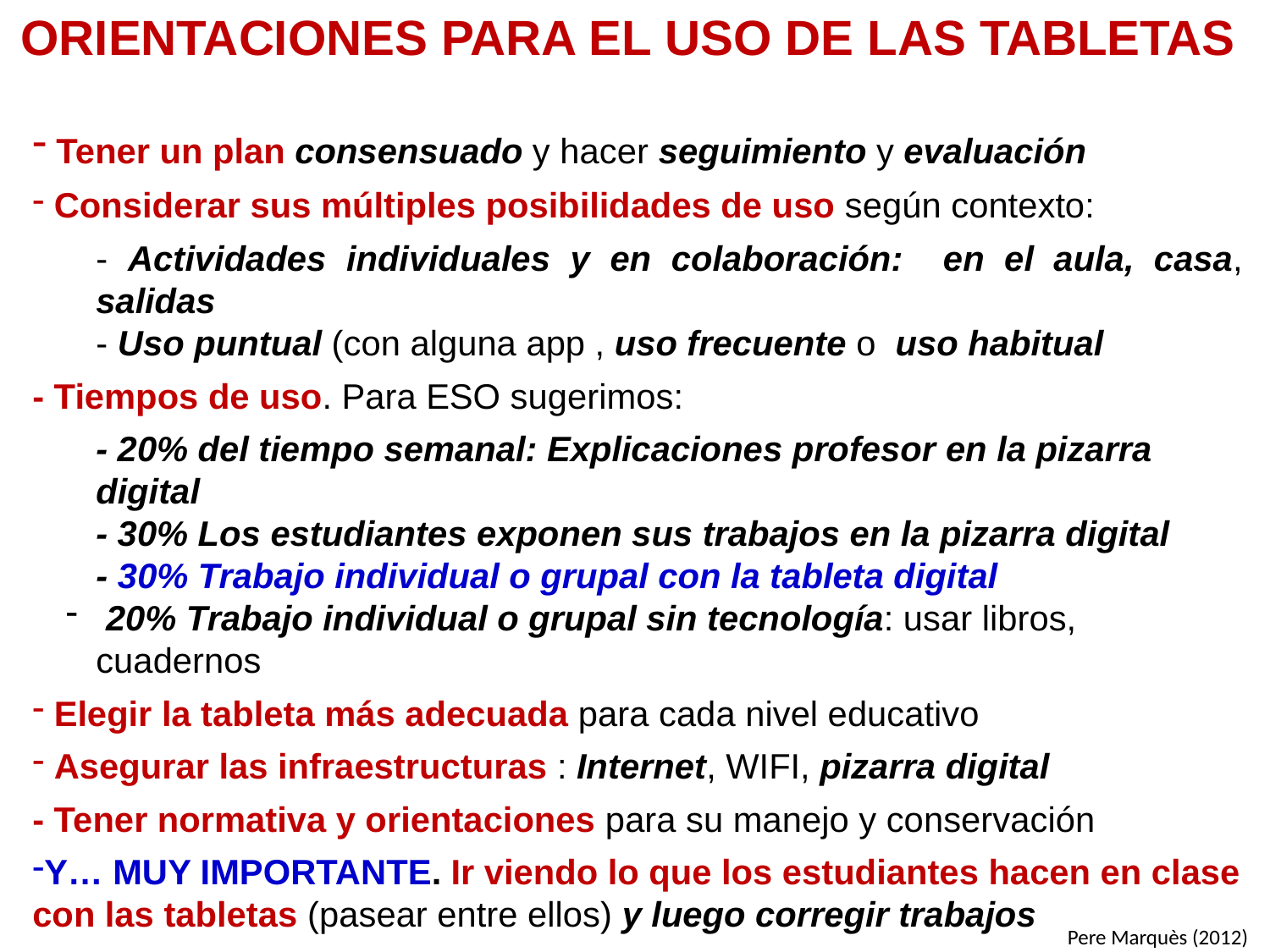

ORIENTACIONES PARA EL USO DE LAS TABLETAS

 Tener un plan consensuado y hacer seguimiento y evaluación
 Considerar sus múltiples posibilidades de uso según contexto:
- Actividades individuales y en colaboración:  en el aula, casa, salidas
- Uso puntual (con alguna app , uso frecuente o  uso habitual
- Tiempos de uso. Para ESO sugerimos:
- 20% del tiempo semanal: Explicaciones profesor en la pizarra digital
- 30% Los estudiantes exponen sus trabajos en la pizarra digital
- 30% Trabajo individual o grupal con la tableta digital
 20% Trabajo individual o grupal sin tecnología: usar libros, cuadernos
 Elegir la tableta más adecuada para cada nivel educativo
 Asegurar las infraestructuras : Internet, WIFI, pizarra digital
- Tener normativa y orientaciones para su manejo y conservación
Y… MUY IMPORTANTE. Ir viendo lo que los estudiantes hacen en clase con las tabletas (pasear entre ellos) y luego corregir trabajos
Pere Marquès (2012)